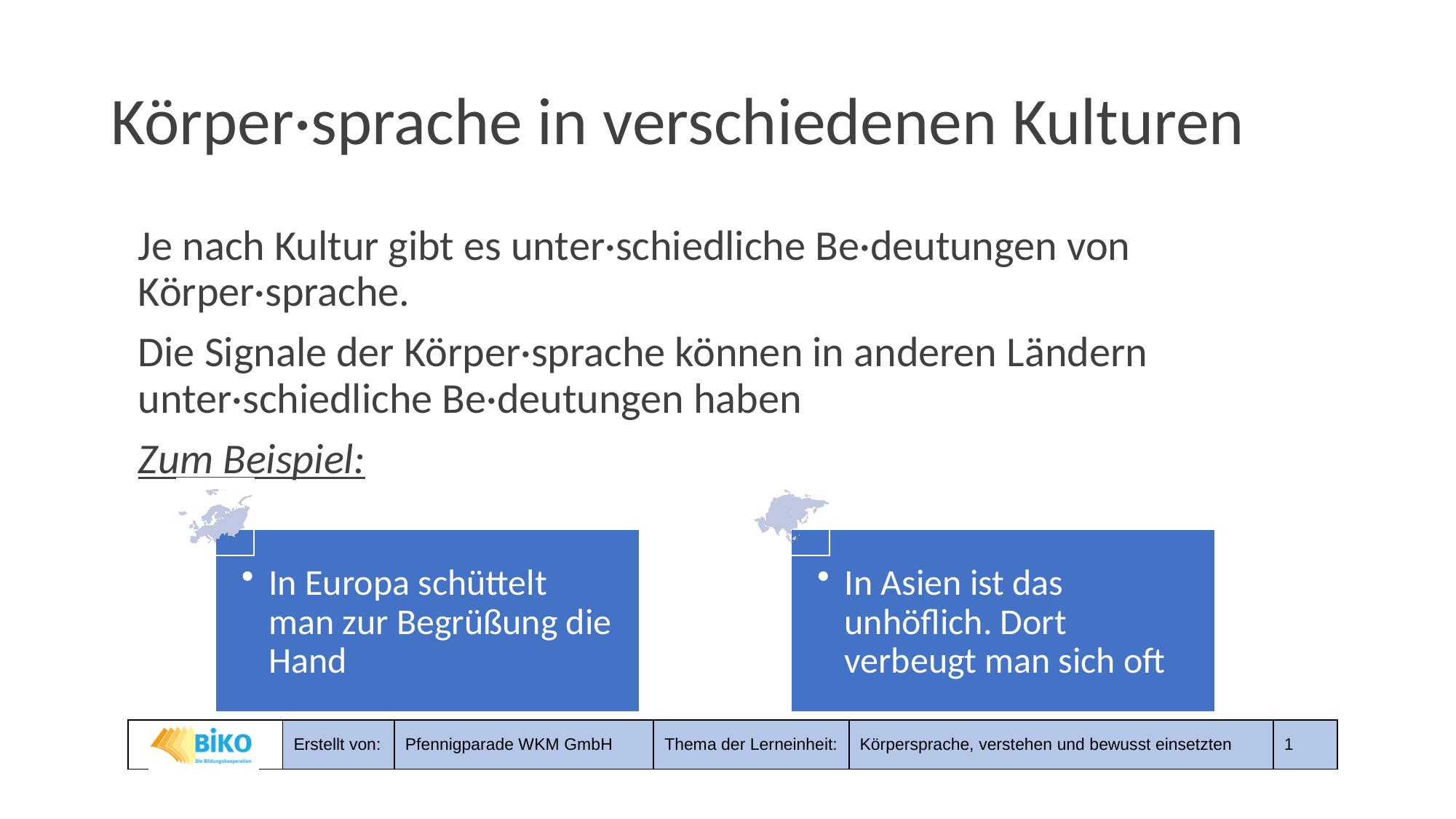

# Körper·sprache in verschiedenen Kulturen
Je nach Kultur gibt es unter·schiedliche Be·deutungen von Körper·sprache.
Die Signale der Körper·sprache können in anderen Ländern unter·schiedliche Be·deutungen haben
Zum Beispiel:

In Europa schüttelt man zur Begrüßung die Hand

In Asien ist das unhöflich. Dort verbeugt man sich oft